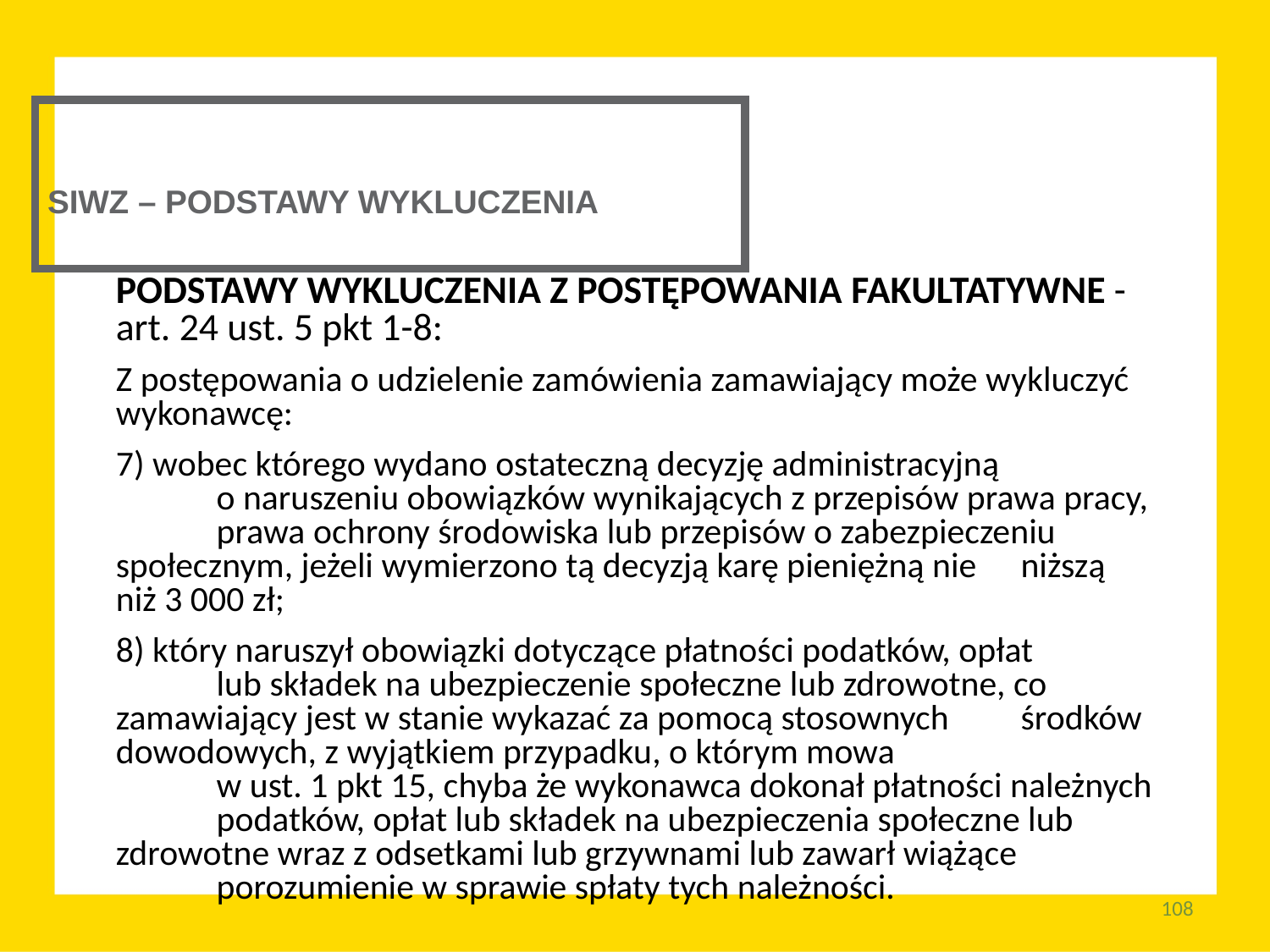

SIWZ – PODSTAWY WYKLUCZENIA

PODSTAWY WYKLUCZENIA Z POSTĘPOWANIA FAKULTATYWNE - art. 24 ust. 5 pkt 1-8:
Z postępowania o udzielenie zamówienia zamawiający może wykluczyć wykonawcę:
7) wobec którego wydano ostateczną decyzję administracyjną
	o naruszeniu obowiązków wynikających z przepisów prawa pracy, 	prawa ochrony środowiska lub przepisów o zabezpieczeniu 	społecznym, jeżeli wymierzono tą decyzją karę pieniężną nie 	niższą 	niż 3 000 zł;
8) który naruszył obowiązki dotyczące płatności podatków, opłat
	lub składek na ubezpieczenie społeczne lub zdrowotne, co 	zamawiający jest w stanie wykazać za pomocą stosownych 	środków dowodowych, z wyjątkiem przypadku, o którym mowa
	w ust. 1 pkt 15, chyba że wykonawca dokonał płatności należnych 	podatków, opłat lub składek na ubezpieczenia społeczne lub 	zdrowotne wraz z odsetkami lub grzywnami lub zawarł wiążące
	porozumienie w sprawie spłaty tych należności.
108